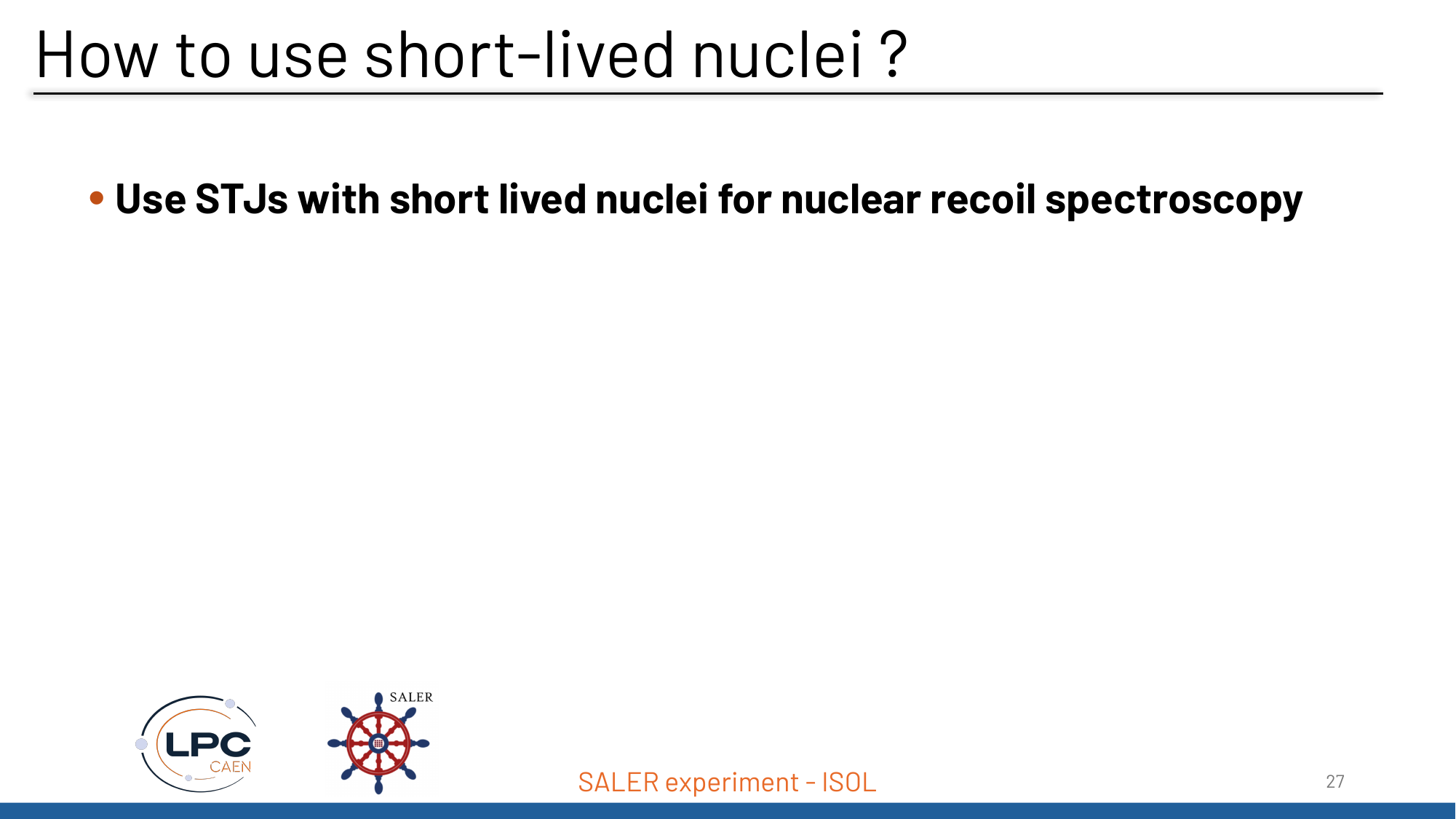

# How to use short-lived nuclei ?
Use STJs with short lived nuclei for nuclear recoil spectroscopy

SALER experiment - ISOL
27